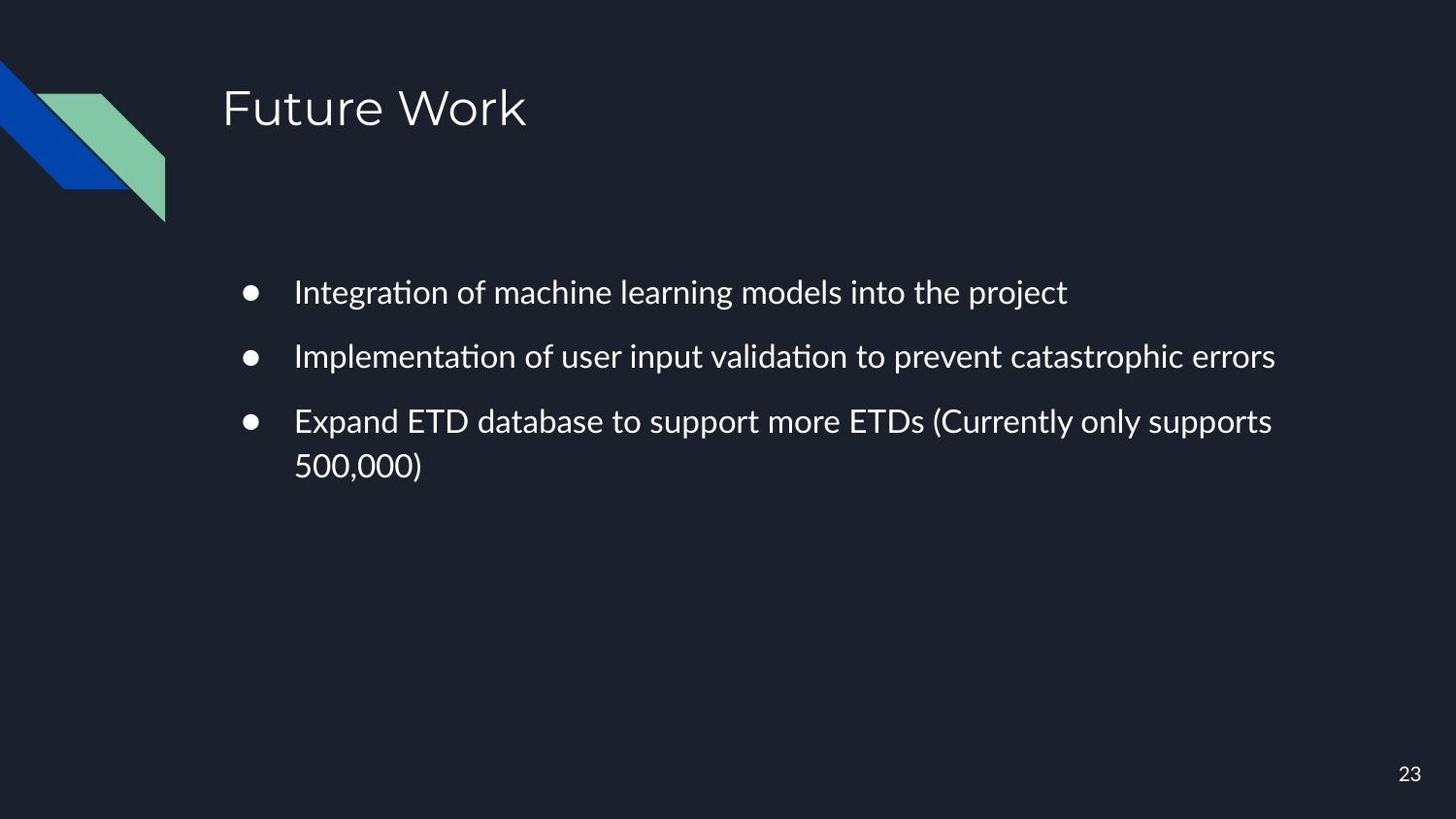

# Future Work
Integration of machine learning models into the project
Implementation of user input validation to prevent catastrophic errors
Expand ETD database to support more ETDs (Currently only supports 500,000)
23